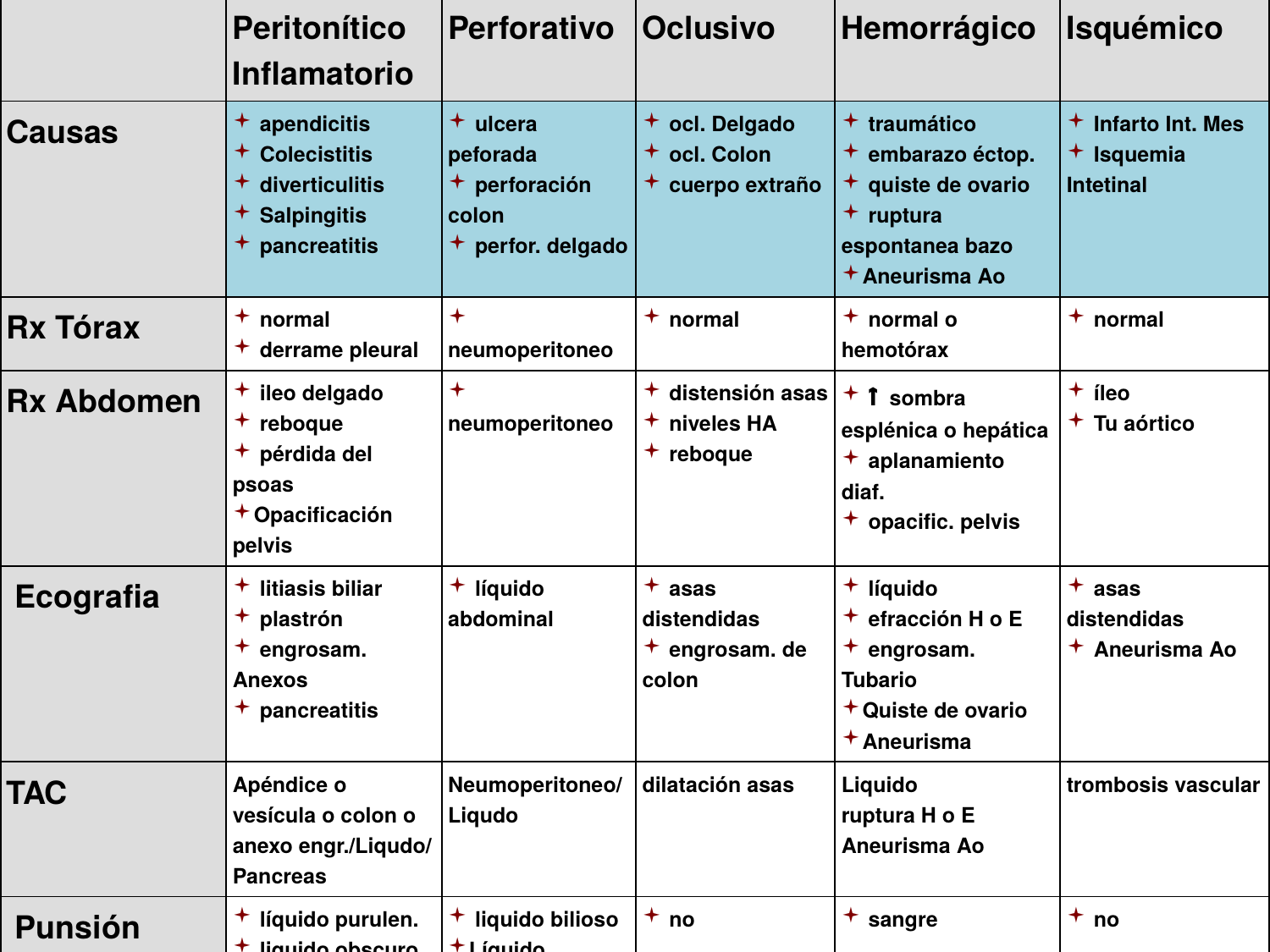

|  | Peritonítico Inflamatorio | Perforativo | Oclusivo | Hemorrágico | Isquémico |
| --- | --- | --- | --- | --- | --- |
| Causas | apendicitis Colecistitis diverticulitis Salpingitis pancreatitis | ulcera peforada perforación colon perfor. delgado | ocl. Delgado ocl. Colon cuerpo extraño | traumático embarazo éctop. quiste de ovario ruptura espontanea bazo Aneurisma Ao | Infarto Int. Mes Isquemia Intetinal |
| Rx Tórax | normal derrame pleural | neumoperitoneo | normal | normal o hemotórax | normal |
| Rx Abdomen | ileo delgado reboque pérdida del psoas Opacificación pelvis | neumoperitoneo | distensión asas niveles HA reboque | ↑ sombra esplénica o hepática aplanamiento diaf. opacific. pelvis | íleo Tu aórtico |
| Ecografia | litiasis biliar plastrón engrosam. Anexos pancreatitis | líquido abdominal | asas distendidas engrosam. de colon | líquido efracción H o E engrosam. Tubario Quiste de ovario Aneurisma | asas distendidas Aneurisma Ao |
| TAC | Apéndice o vesícula o colon o anexo engr./Liqudo/ Pancreas | Neumoperitoneo/ Liqudo | dilatación asas | Liquido ruptura H o E Aneurisma Ao | trombosis vascular |
| Punsión Abdominal | líquido purulen. liquido obscuro | liquido bilioso Líquido fecaloideo | no | sangre | no |
| Laparoscopía | si/ Terapeutica | si/ Terapeutica | ? | si/ Terapeutica | si |